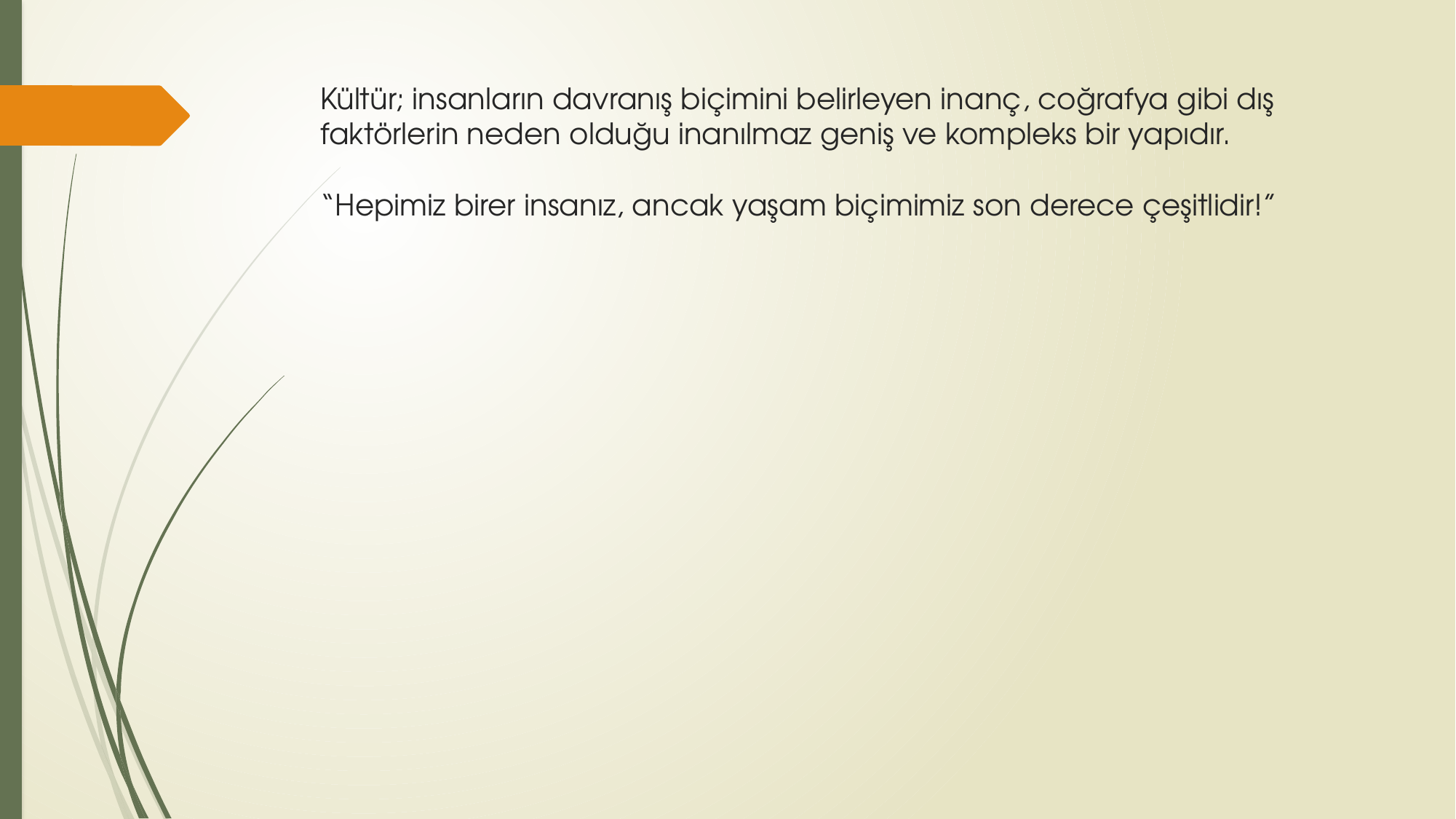

# Kültür; insanların davranış biçimini belirleyen inanç, coğrafya gibi dış faktörlerin neden olduğu inanılmaz geniş ve kompleks bir yapıdır. “Hepimiz birer insanız, ancak yaşam biçimimiz son derece çeşitlidir!”